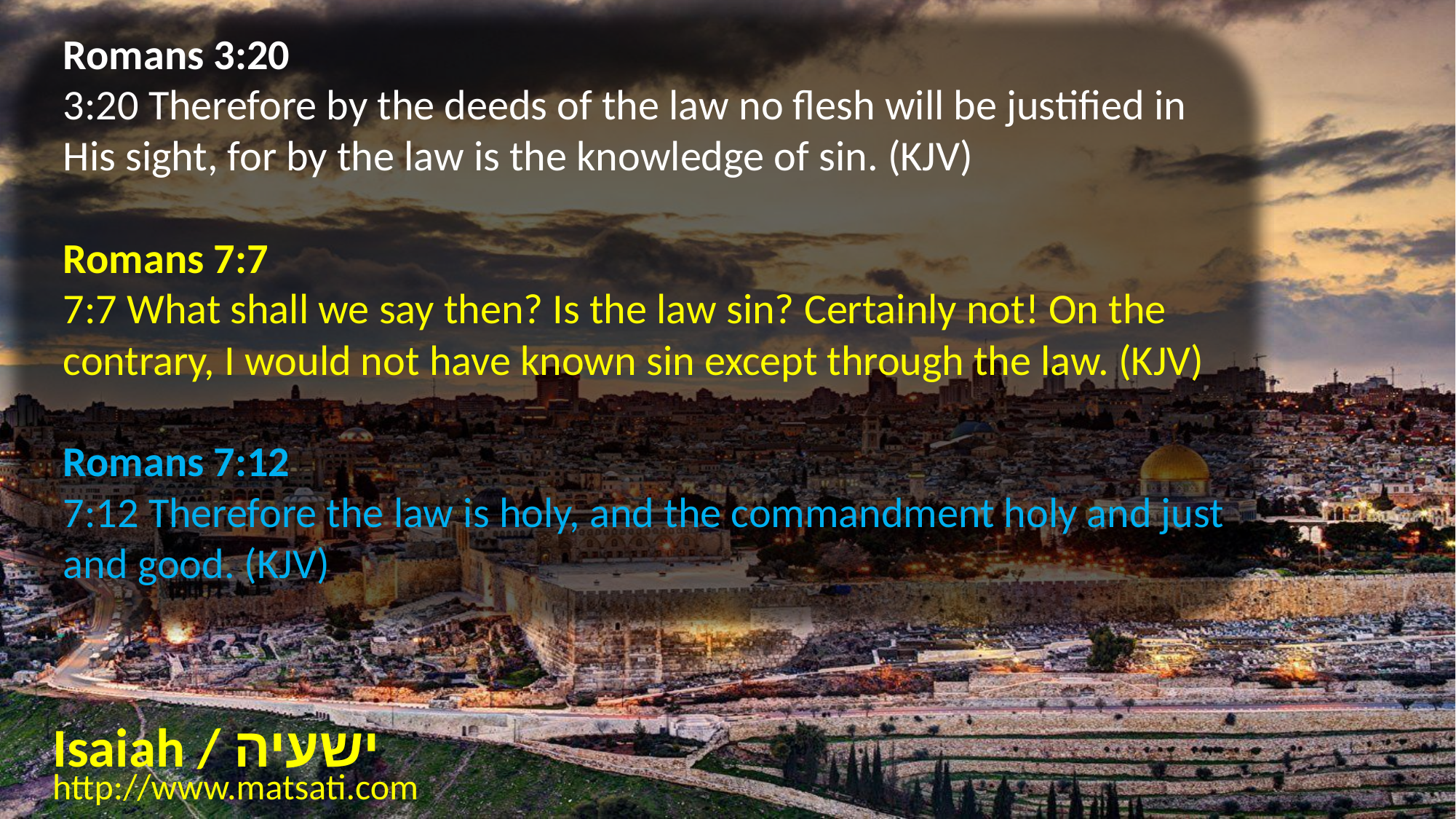

Romans 3:20
3:20 Therefore by the deeds of the law no flesh will be justified in His sight, for by the law is the knowledge of sin. (KJV)

Romans 7:7
7:7 What shall we say then? Is the law sin? Certainly not! On the contrary, I would not have known sin except through the law. (KJV)

Romans 7:12
7:12 Therefore the law is holy, and the commandment holy and just and good. (KJV)

Isaiah / ישעיה
http://www.matsati.com